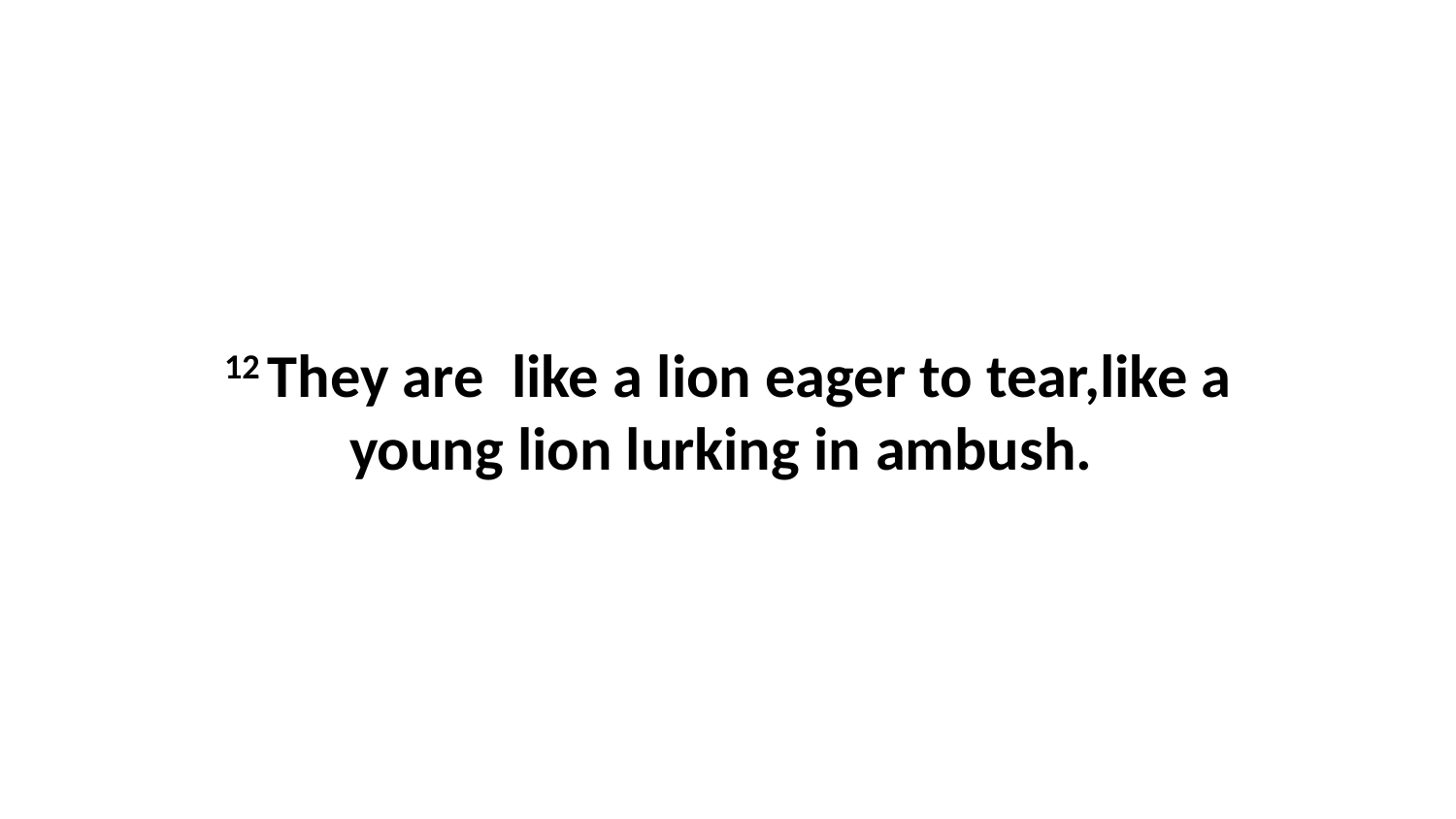

12 They are  like a lion eager to tear,like a young lion lurking in ambush.